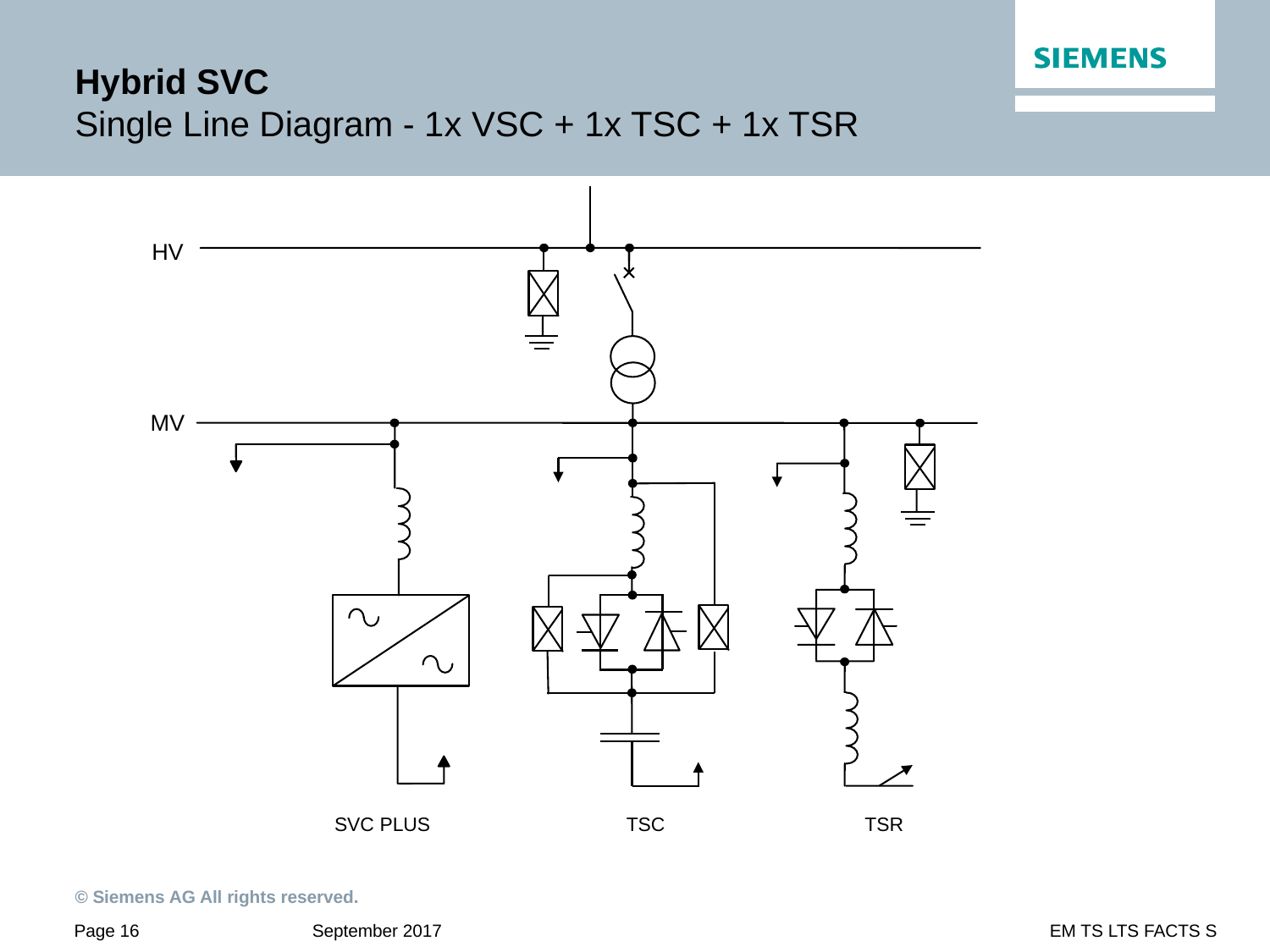

# Hybrid SVC Single Line Diagram - 1x VSC + 1x TSC + 1x TSR
HV

MV

SVC PLUS
TSC
TSR